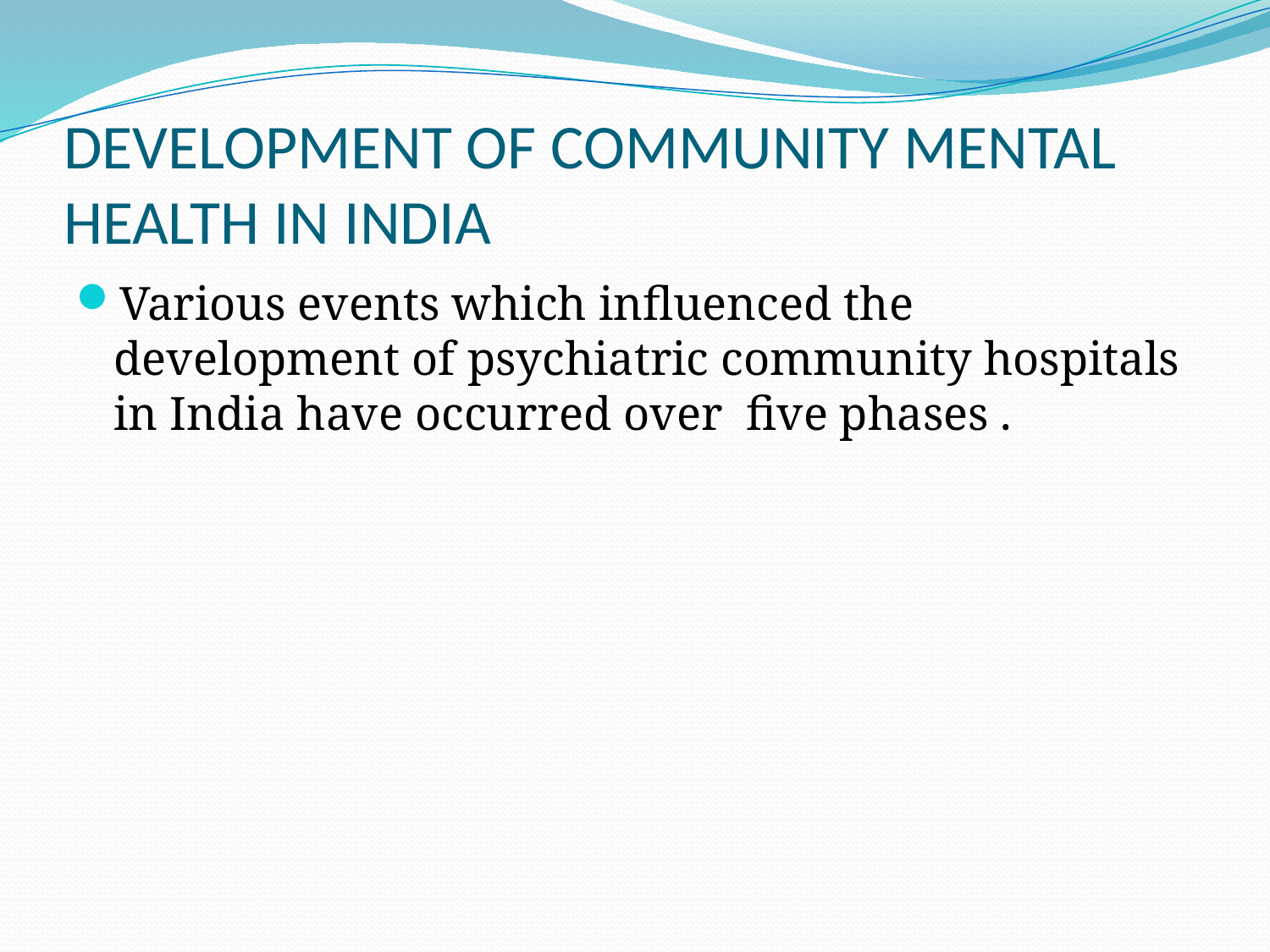

# DEVELOPMENT OF COMMUNITY MENTAL HEALTH IN INDIA
Various events which influenced the development of psychiatric community hospitals in India have occurred over  five phases .